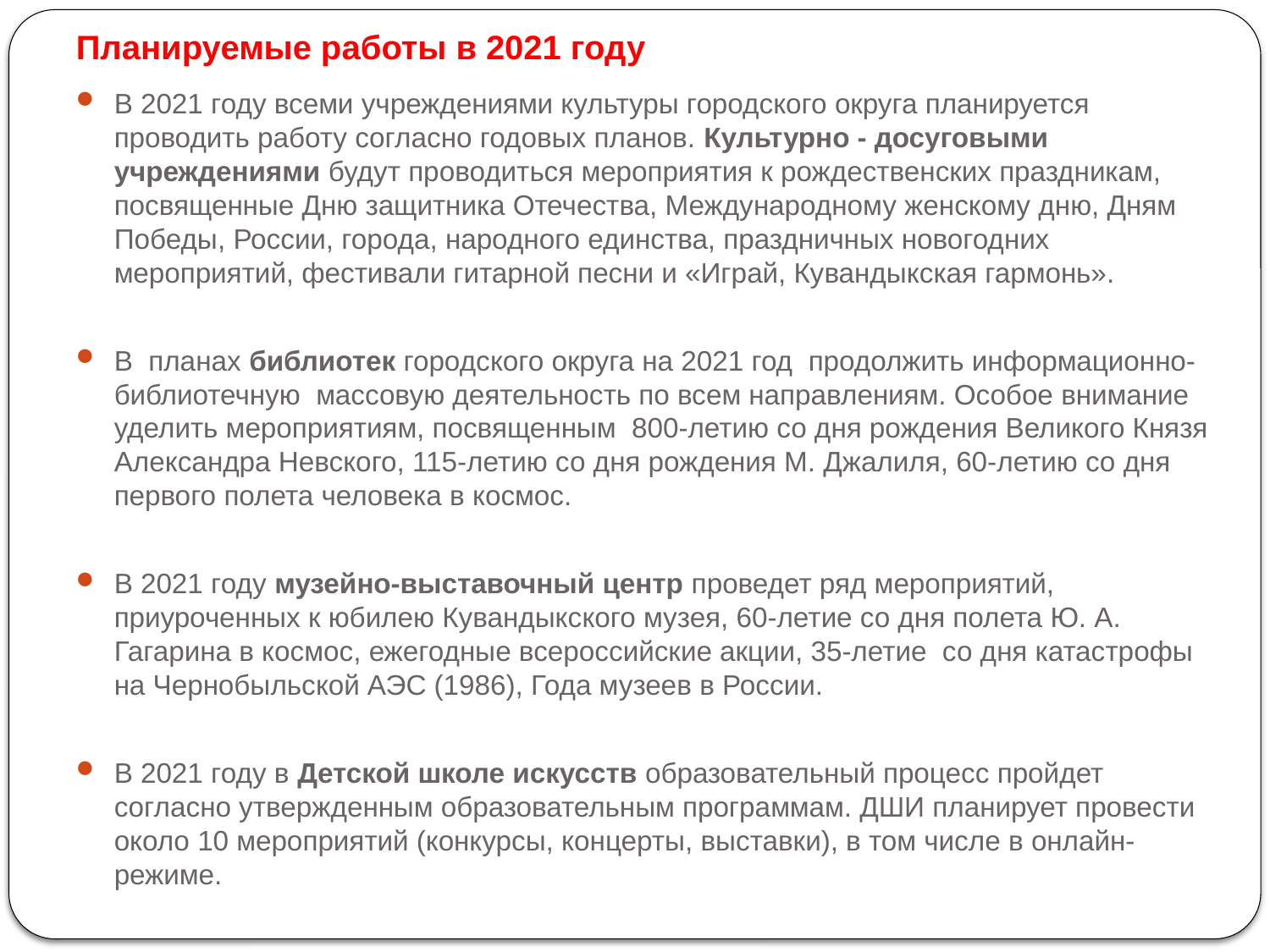

# Планируемые работы в 2021 году
В 2021 году всеми учреждениями культуры городского округа планируется проводить работу согласно годовых планов. Культурно - досуговыми учреждениями будут проводиться мероприятия к рождественских праздникам, посвященные Дню защитника Отечества, Международному женскому дню, Дням Победы, России, города, народного единства, праздничных новогодних мероприятий, фестивали гитарной песни и «Играй, Кувандыкская гармонь».

В  планах библиотек городского округа на 2021 год  продолжить информационно-библиотечную  массовую деятельность по всем направлениям. Особое внимание уделить мероприятиям, посвященным  800-летию со дня рождения Великого Князя Александра Невского, 115-летию со дня рождения М. Джалиля, 60-летию со дня первого полета человека в космос.

В 2021 году музейно-выставочный центр проведет ряд мероприятий, приуроченных к юбилею Кувандыкского музея, 60-летие со дня полета Ю. А. Гагарина в космос, ежегодные всероссийские акции, 35-летие  со дня катастрофы на Чернобыльской АЭС (1986), Года музеев в России.

В 2021 году в Детской школе искусств образовательный процесс пройдет согласно утвержденным образовательным программам. ДШИ планирует провести около 10 мероприятий (конкурсы, концерты, выставки), в том числе в онлайн-режиме.